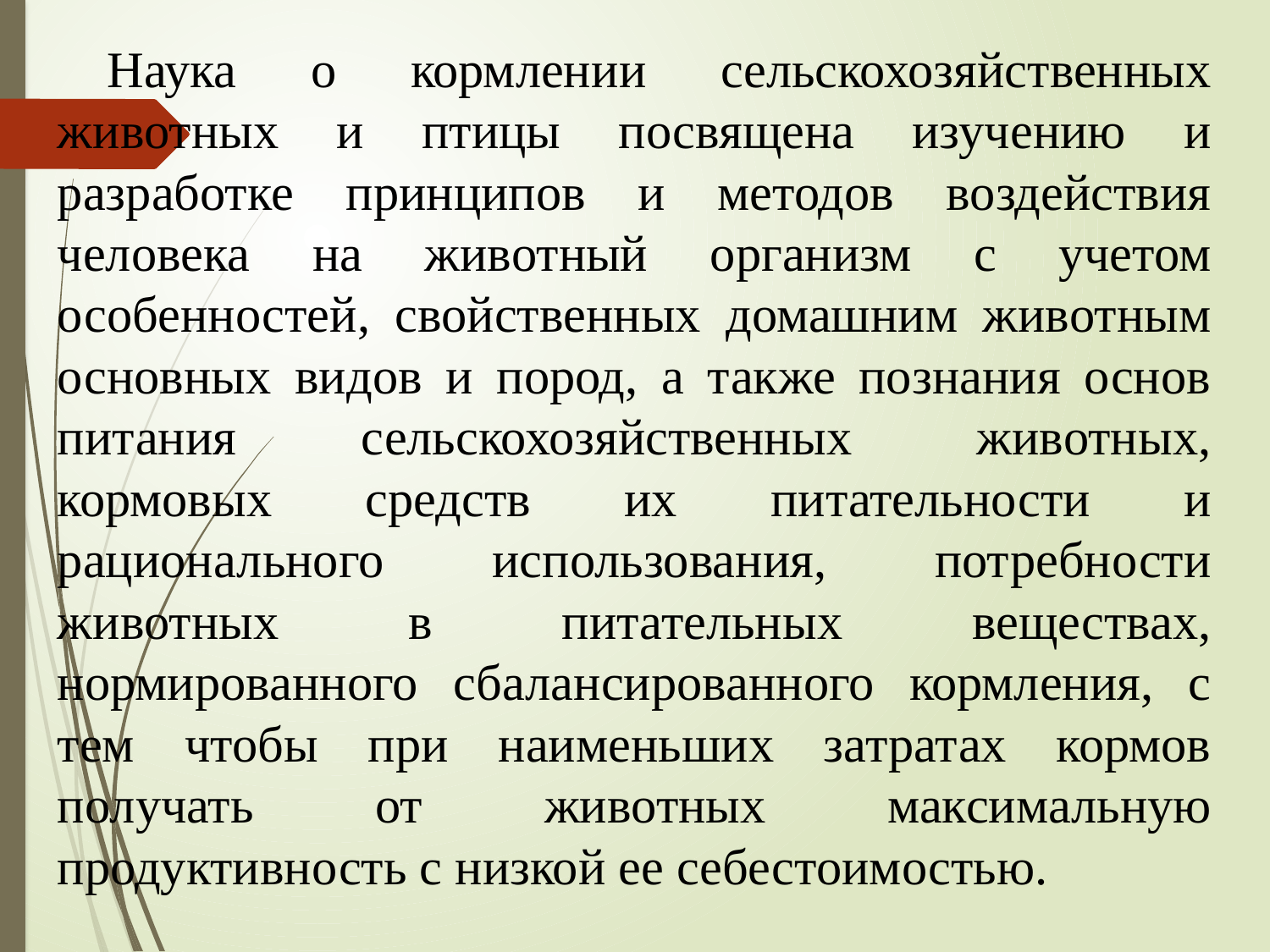

Наука о кормлении сельскохозяйственных животных и птицы посвящена изучению и разработке принципов и методов воздействия человека на животный организм с учетом особенностей, свойственных домашним животным основных видов и пород, а также познания основ питания сельскохозяйственных животных, кормовых средств их питательности и рационального использования, потребности животных в питательных веществах, нормированного сбалансированного кормления, с тем чтобы при наименьших затратах кормов получать от животных максимальную продуктивность с низкой ее себестоимостью.